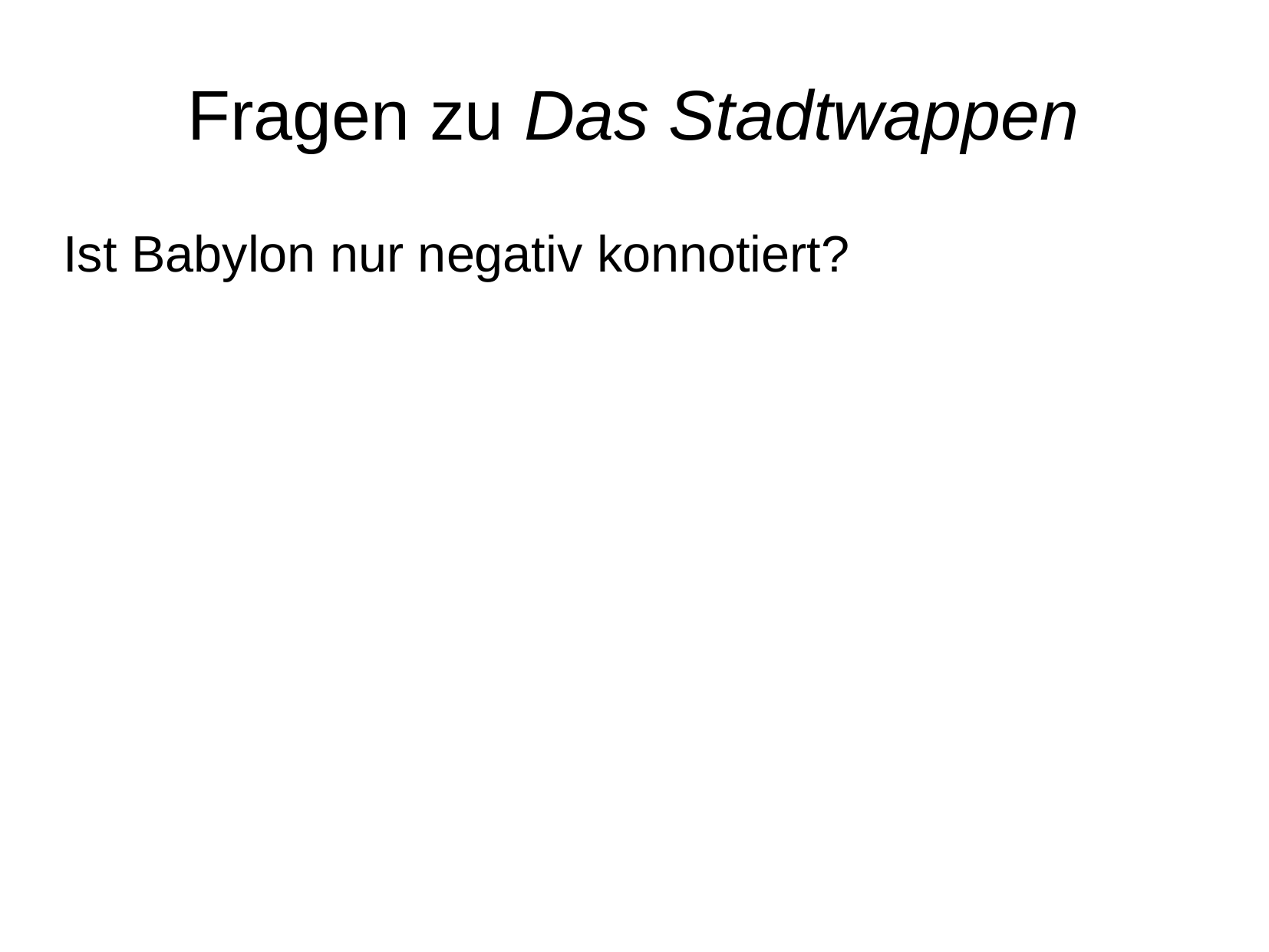

# Fragen zu Das Stadtwappen
Ist Babylon nur negativ konnotiert?